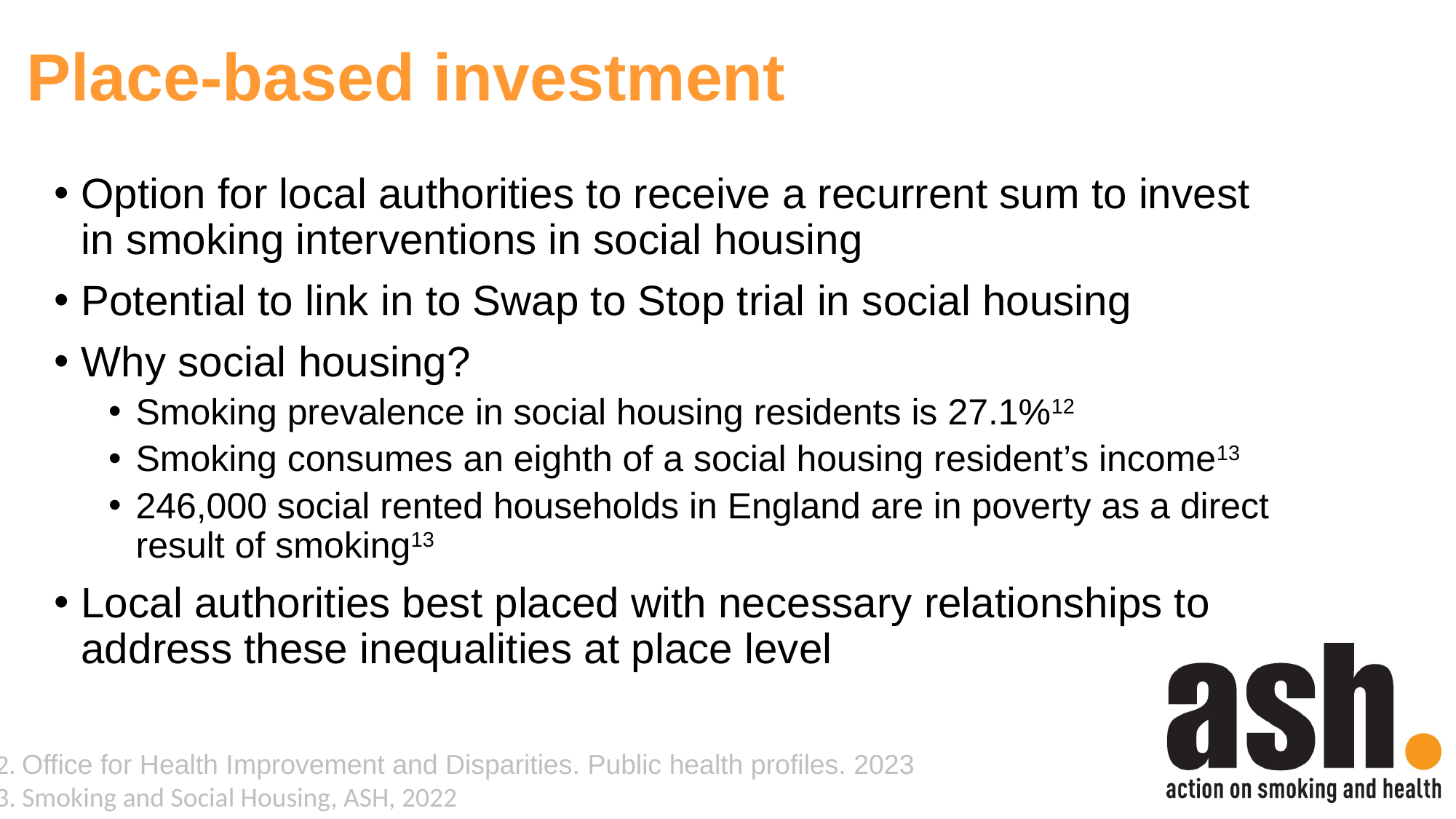

# Place-based investment
Option for local authorities to receive a recurrent sum to invest in smoking interventions in social housing
Potential to link in to Swap to Stop trial in social housing
Why social housing?
Smoking prevalence in social housing residents is 27.1%12
Smoking consumes an eighth of a social housing resident’s income13
246,000 social rented households in England are in poverty as a direct result of smoking13
Local authorities best placed with necessary relationships to address these inequalities at place level

12. Office for Health Improvement and Disparities. Public health profiles. 2023
13. Smoking and Social Housing, ASH, 2022